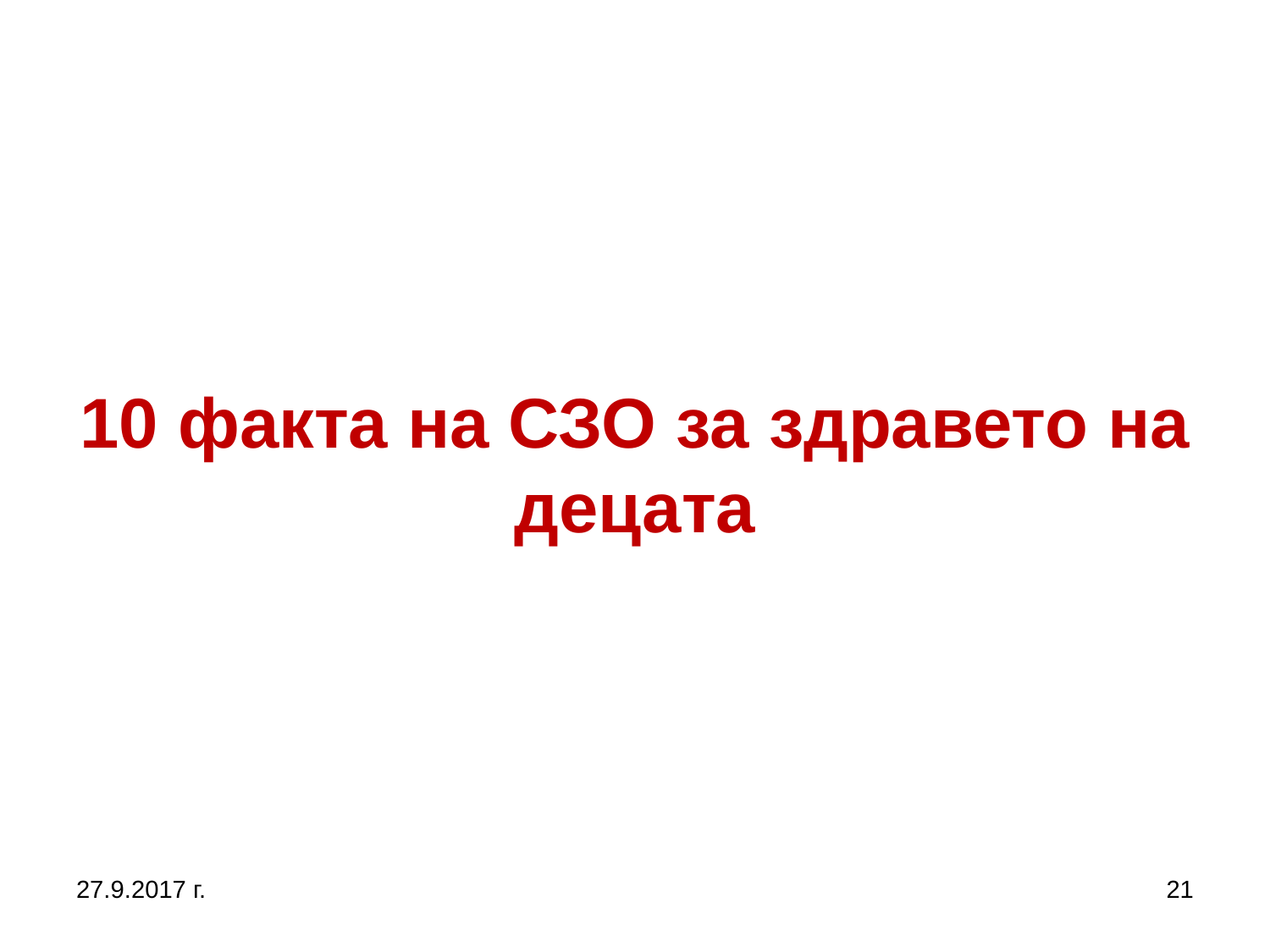

# 10 факта на СЗО за здравето на децата
27.9.2017 г.
21